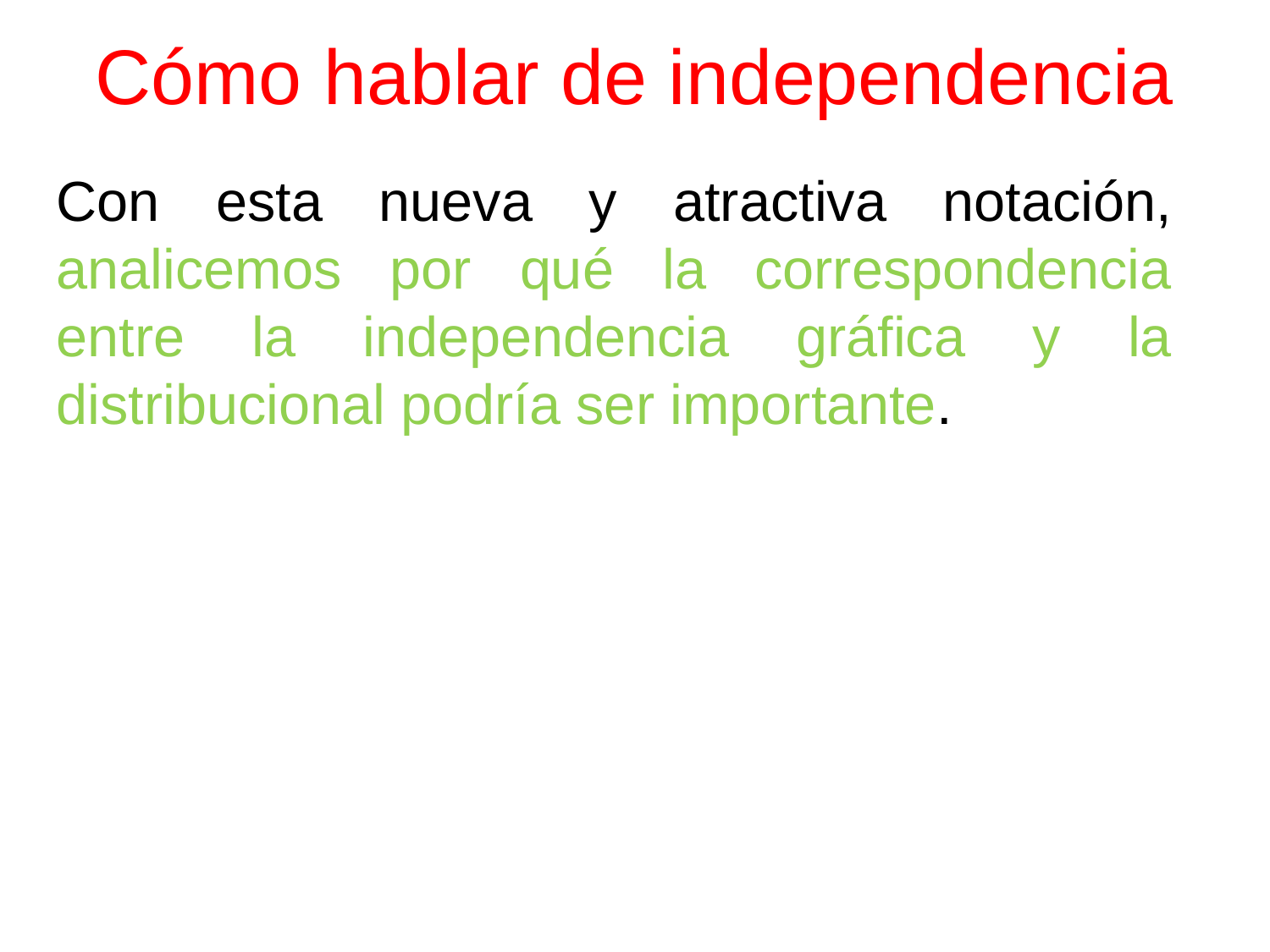

# Cómo hablar de independencia
Con esta nueva y atractiva notación, analicemos por qué la correspondencia entre la independencia gráfica y la distribucional podría ser importante.